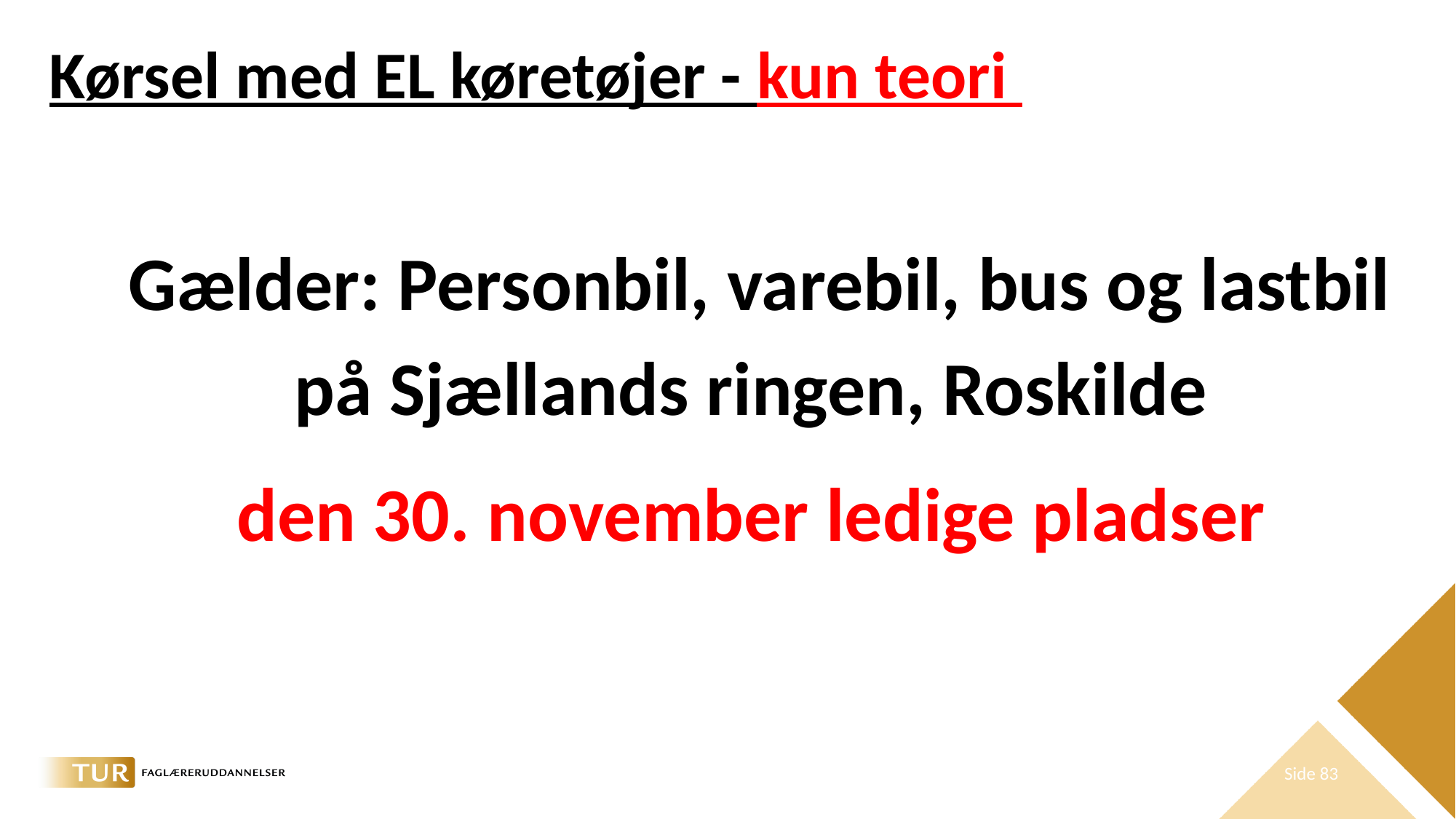

# Kørsel med EL køretøjer - kun teori
Gælder: Personbil, varebil, bus og lastbil
på Sjællands ringen, Roskilde
den 30. november ledige pladser